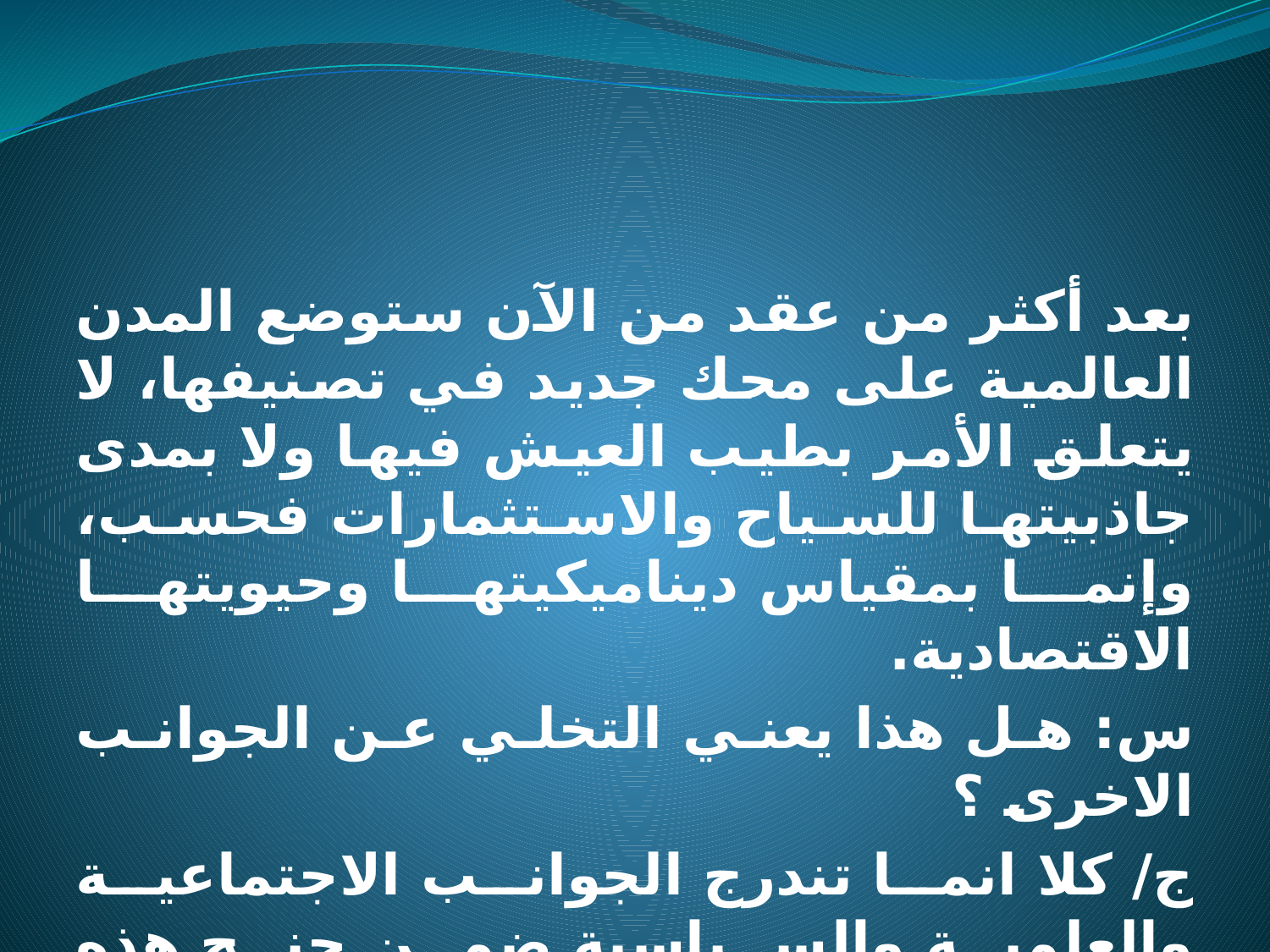

بعد أكثر من عقد من الآن ستوضع المدن العالمية على محك جديد في تصنيفها، لا يتعلق الأمر بطيب العيش فيها ولا بمدى جاذبيتها للسياح والاستثمارات فحسب، وإنما بمقياس ديناميكيتها وحيويتها الاقتصادية.
س: هل هذا يعني التخلي عن الجوانب الاخرى ؟
ج/ كلا انما تندرج الجوانب الاجتماعية والعلمية والسياسية ضمن جنح هذه الديناميكية.